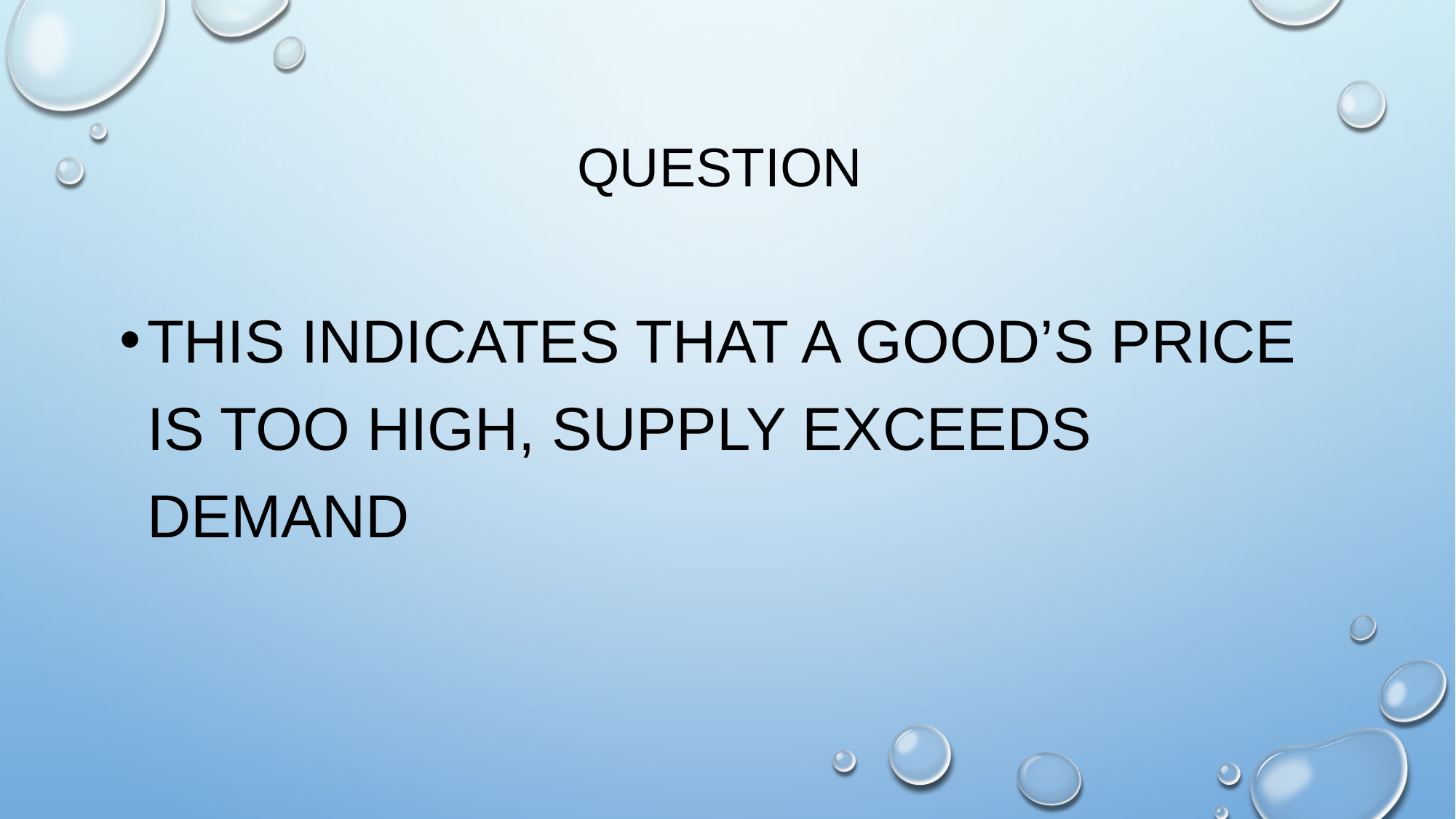

# Question
This indicates that a good’s price is too high, supply exceeds demand